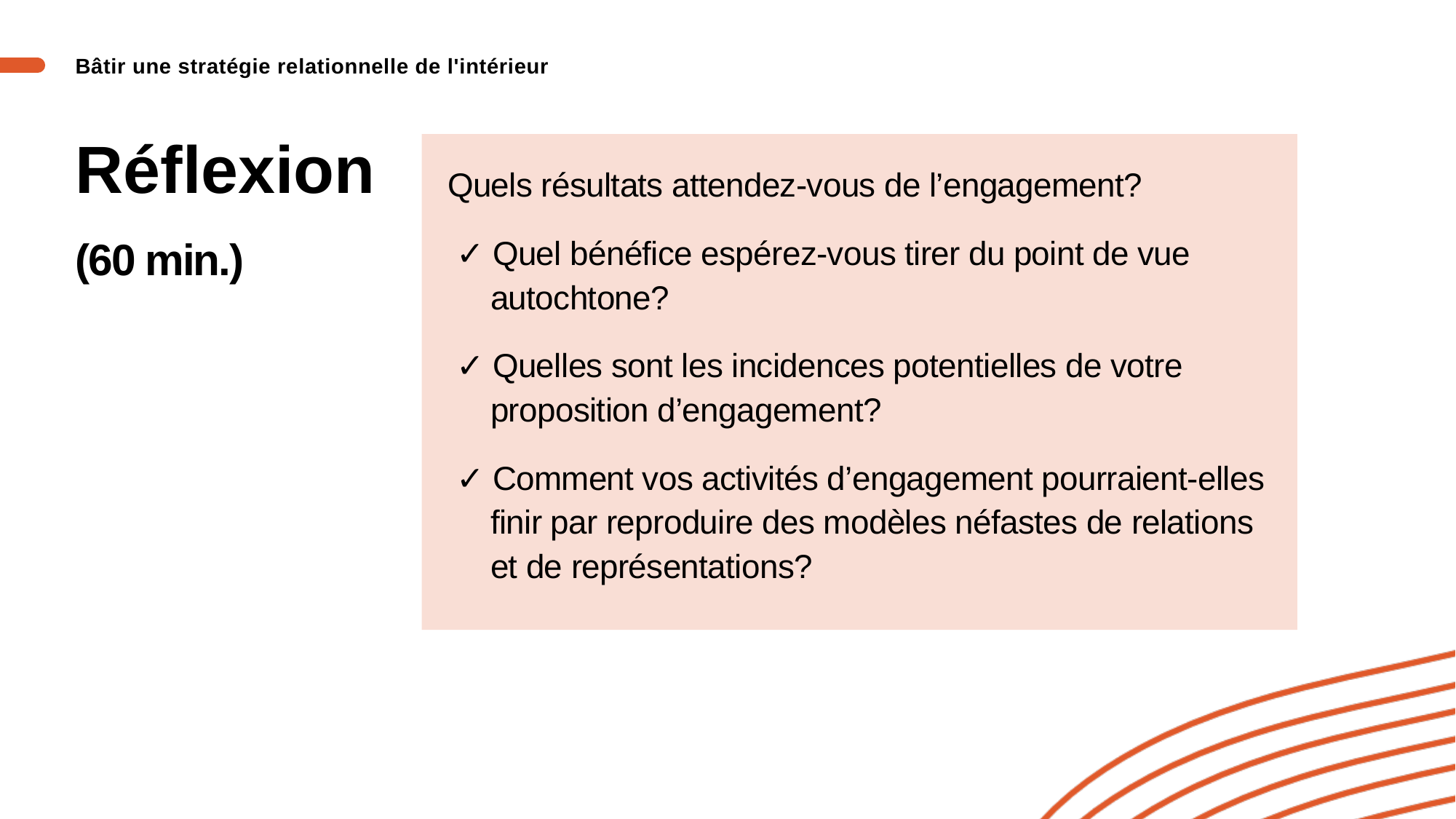

Bâtir une stratégie relationnelle de l'intérieur
# Réflexion (60 min.)
Quels résultats attendez-vous de l’engagement?
✓ Quel bénéfice espérez-vous tirer du point de vue autochtone?
✓ Quelles sont les incidences potentielles de votre proposition d’engagement?
✓ Comment vos activités d’engagement pourraient-elles finir par reproduire des modèles néfastes de relations et de représentations?